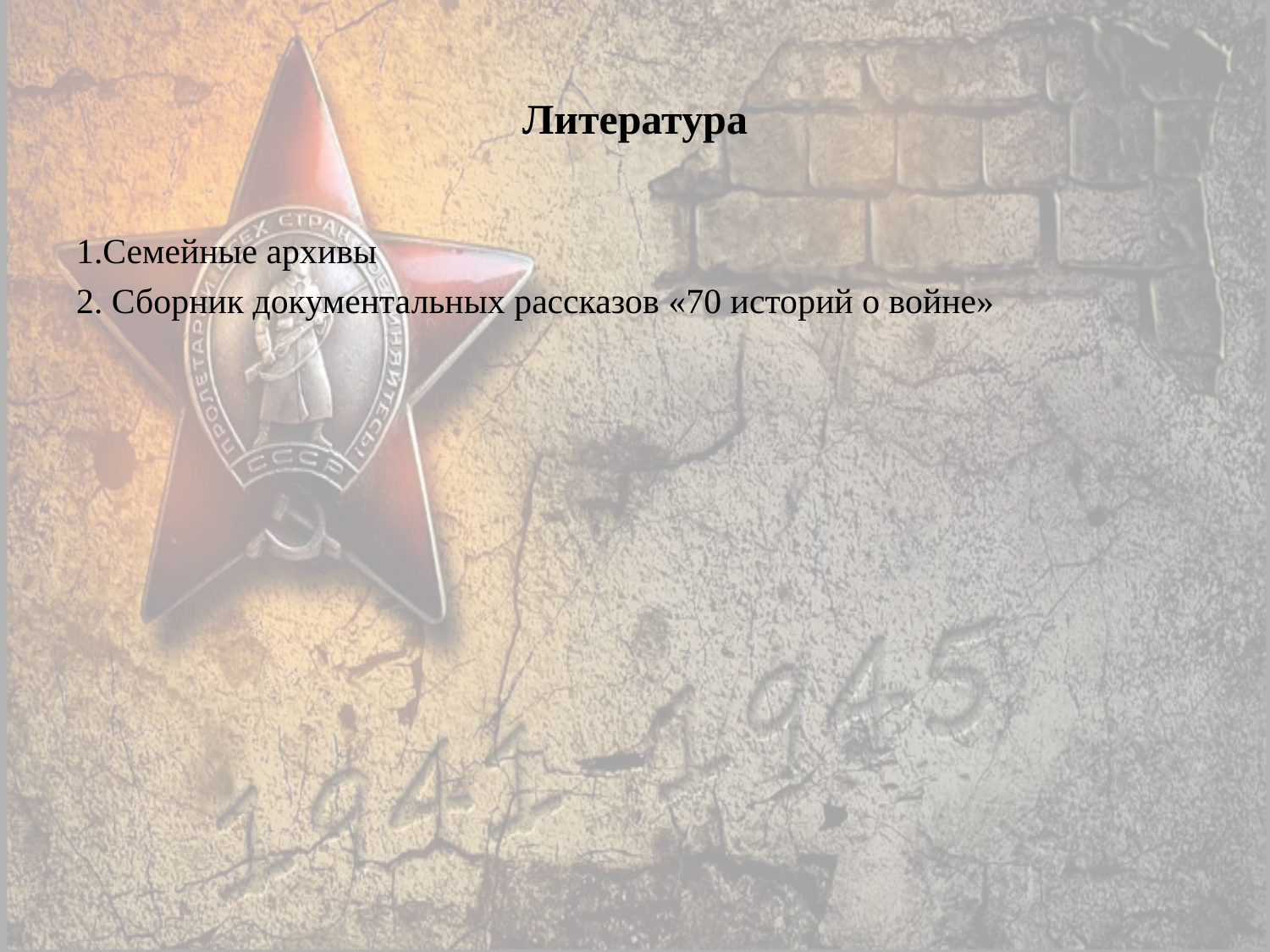

# Литература
1.Семейные архивы
2. Сборник документальных рассказов «70 историй о войне»